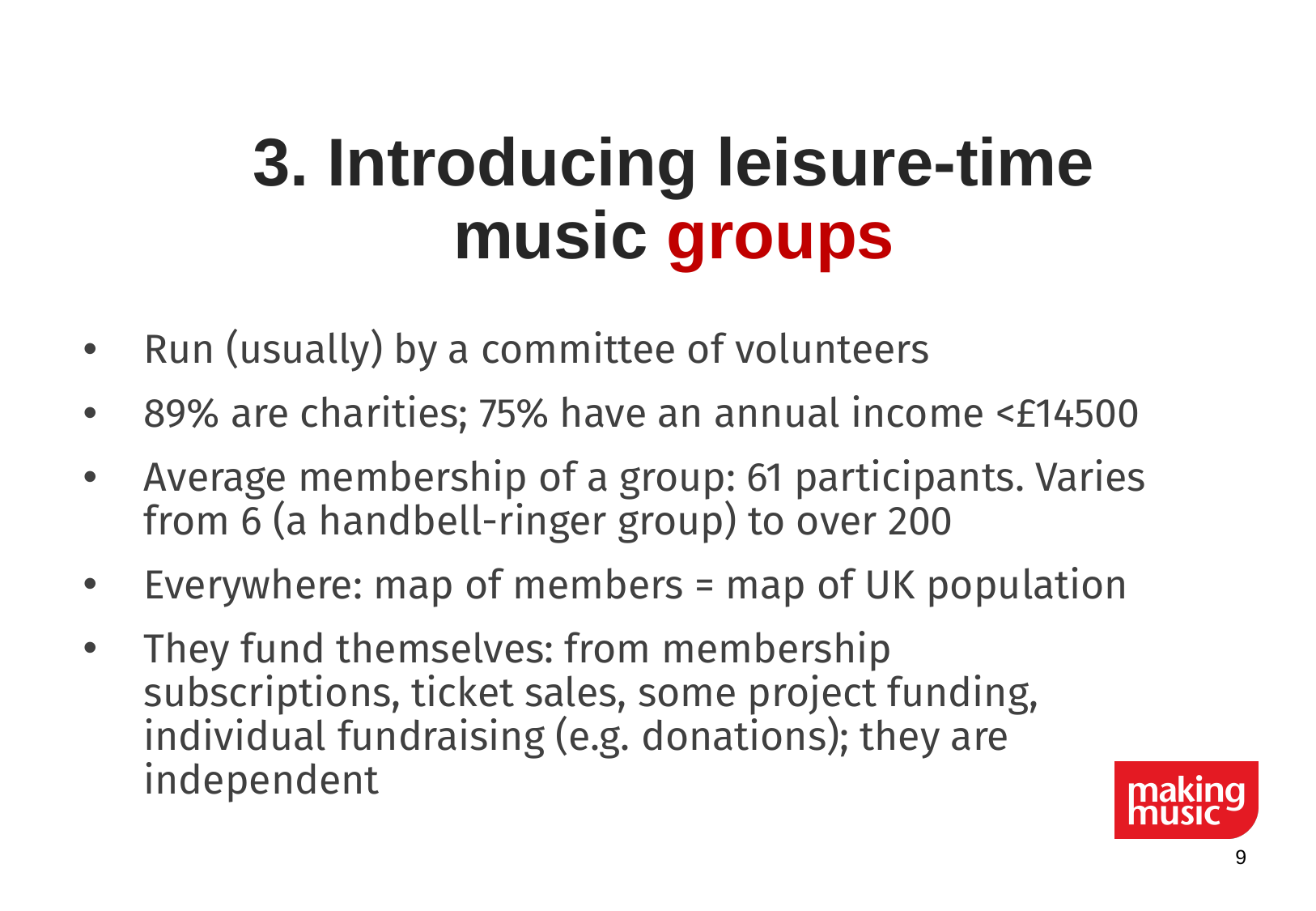

# 3. Introducing leisure-time music groups
Run (usually) by a committee of volunteers
89% are charities; 75% have an annual income <£14500
Average membership of a group: 61 participants. Varies from 6 (a handbell-ringer group) to over 200
Everywhere: map of members = map of UK population
They fund themselves: from membership subscriptions, ticket sales, some project funding, individual fundraising (e.g. donations); they are independent
9